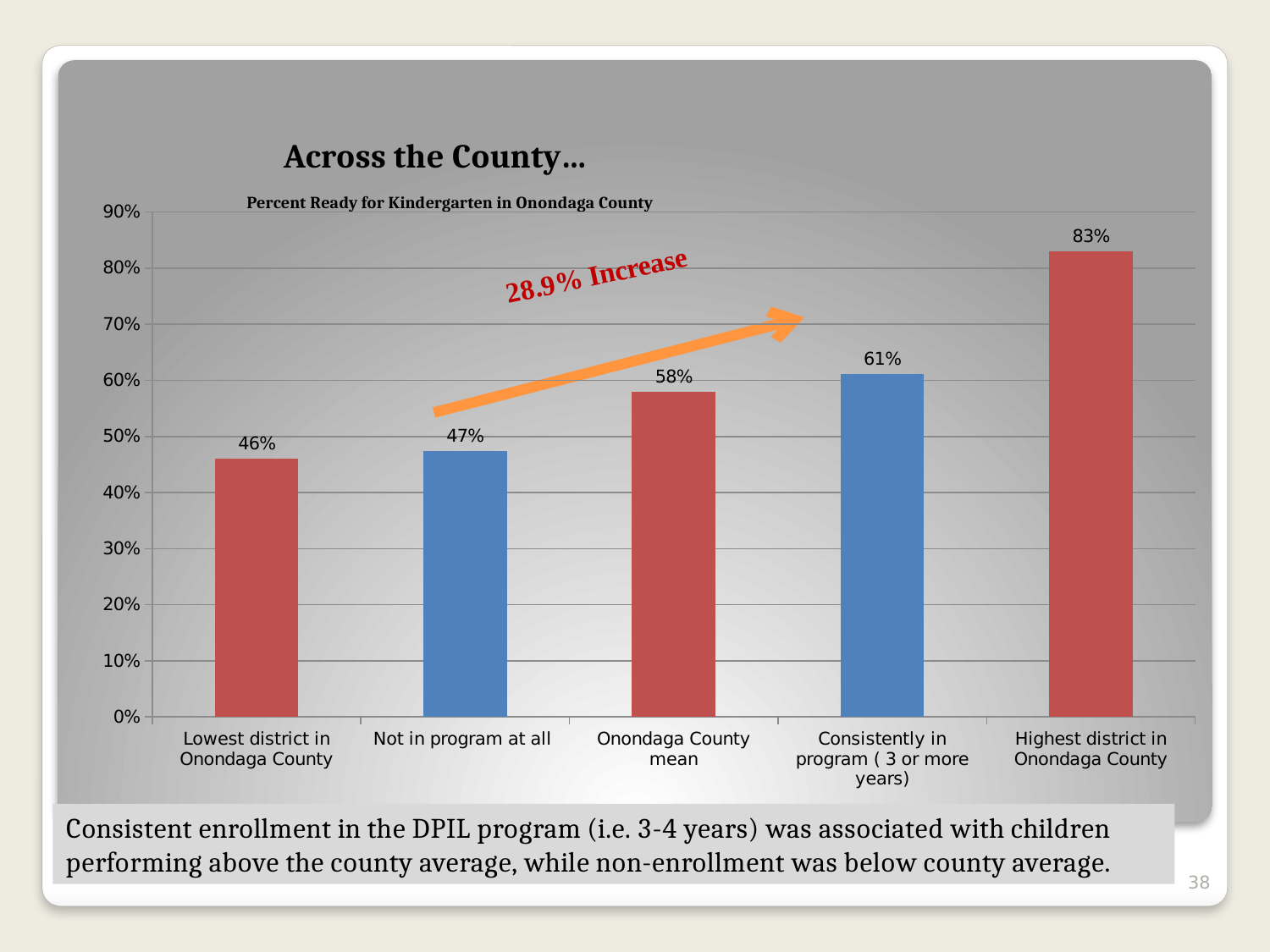

# Across the County… Percent Ready for Kindergarten in Onondaga County

### Chart

| Category |  |
|---|---|
| Lowest district in Onondaga County | 0.46 |
| Not in program at all  | 0.4740000000000003 |
| Onondaga County mean | 0.5800000000000006 |
| Consistently in program ( 3 or more years) | 0.6110000000000007 |
| Highest district in Onondaga County | 0.8300000000000006 |
|  |  |  |  |  |  |  |  |  |
| --- | --- | --- | --- | --- | --- | --- | --- | --- |
|  |  |  |  |  |  |  |  |  |
|  |  |  |  |  |  |  |  |  |
|  |  |  |  |  |  |  |  |  |
|  |  |  |  |  |  |  |  |  |
|  |  |  |  |  |  |  |  |  |
|  |  |  |  |  |  |  |  |  |
|  |  |  |  |  |  |  |  |  |
|  |  |  |  |  |  |  |  |  |
|  |  |  |  |  |  |  |  |  |
|  |  |  |  |  |  |  |  |  |
|  |  |  |  |  |  |  |  |  |
|  |  |  |  |  |  |  |  |  |
|  |  |  |  |  |  |  |  |  |
|  |  |  |  |  |  |  |  |  |
|  |  |  |  |  |  |  |  |  |
|  |  |  |  |  |  |  |  |  |
|  |  |  |  |  |  |  |  |  |
|  |  |  |  |  |  |  |  |  |
|  |  |  |  |  |  |  |  |  |
|  |  |  |  |  |  |  |  |  |
|  |  |  |  |  |  |  |  |  |

Consistent enrollment in the DPIL program (i.e. 3-4 years) was associated with children performing above the county average, while non-enrollment was below county average.
38